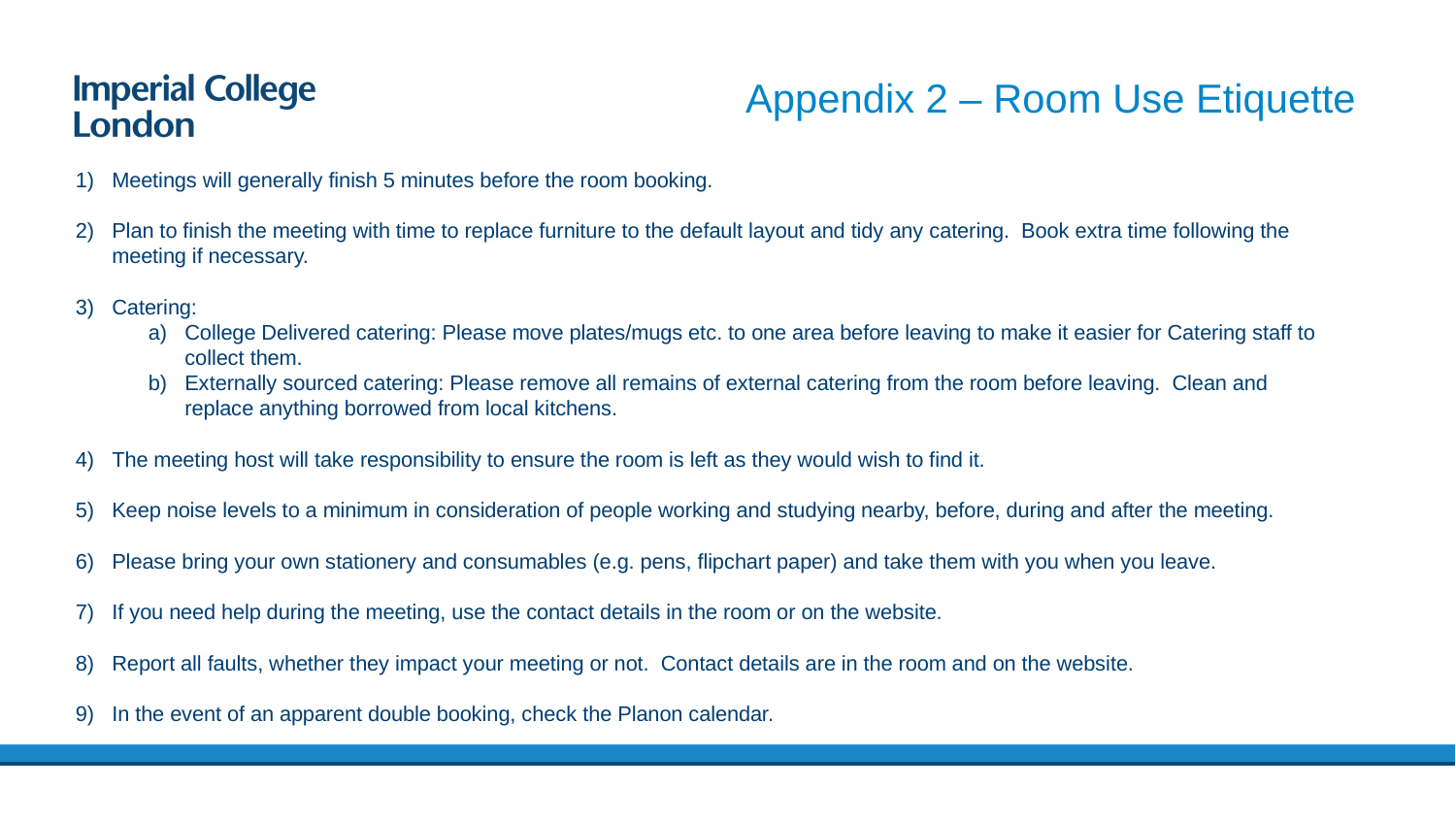

# Appendix 2 – Room Use Etiquette
Meetings will generally finish 5 minutes before the room booking.

Plan to finish the meeting with time to replace furniture to the default layout and tidy any catering.  Book extra time following the meeting if necessary.

Catering:
College Delivered catering: Please move plates/mugs etc. to one area before leaving to make it easier for Catering staff to collect them.
Externally sourced catering: Please remove all remains of external catering from the room before leaving.  Clean and replace anything borrowed from local kitchens.

The meeting host will take responsibility to ensure the room is left as they would wish to find it.

Keep noise levels to a minimum in consideration of people working and studying nearby, before, during and after the meeting.

Please bring your own stationery and consumables (e.g. pens, flipchart paper) and take them with you when you leave.

If you need help during the meeting, use the contact details in the room or on the website.

Report all faults, whether they impact your meeting or not.  Contact details are in the room and on the website.

In the event of an apparent double booking, check the Planon calendar.